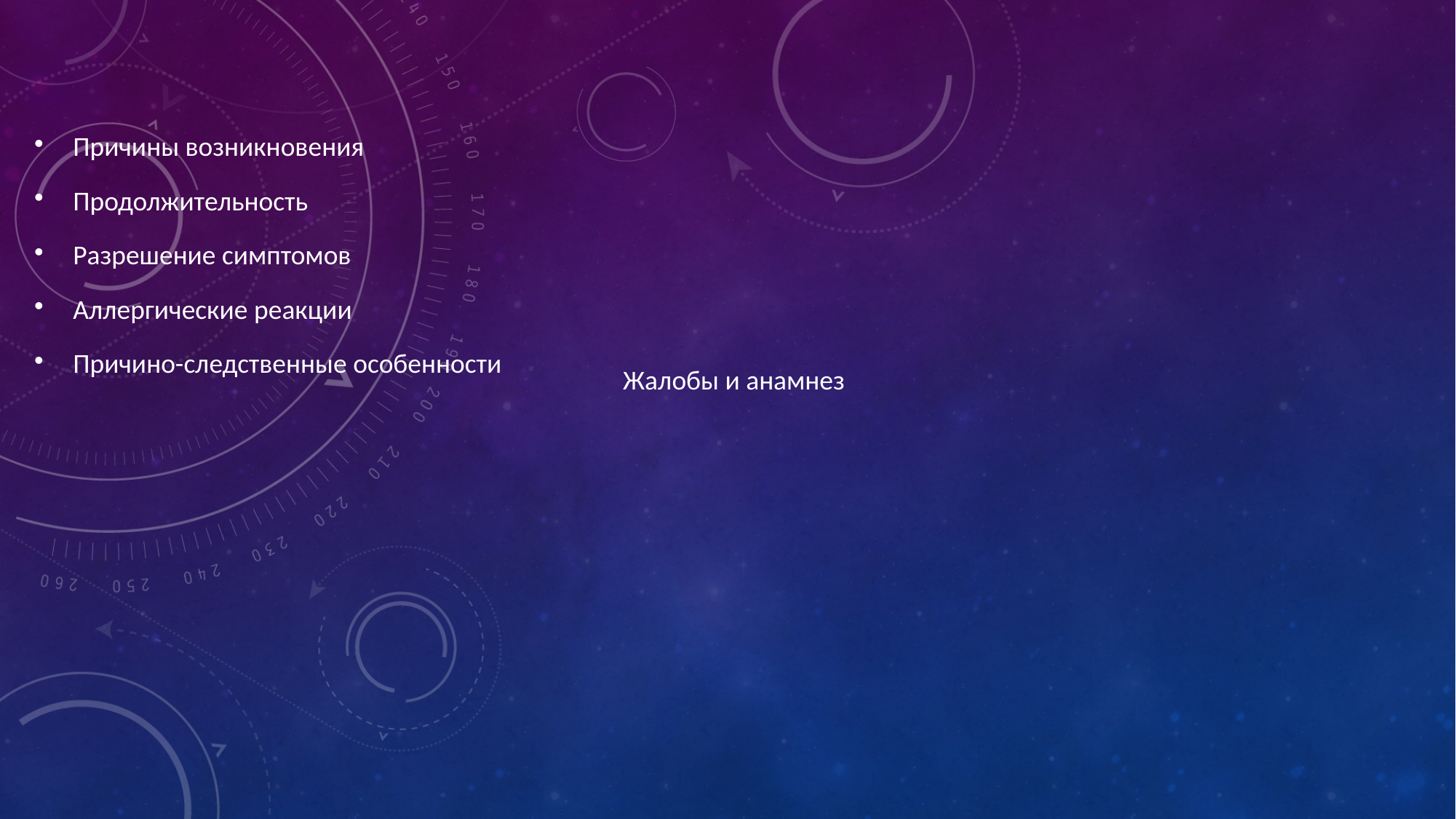

Причины возникновения
Продолжительность
Разрешение симптомов
Аллергические реакции
Причино-следственные особенности

Жалобы и анамнез